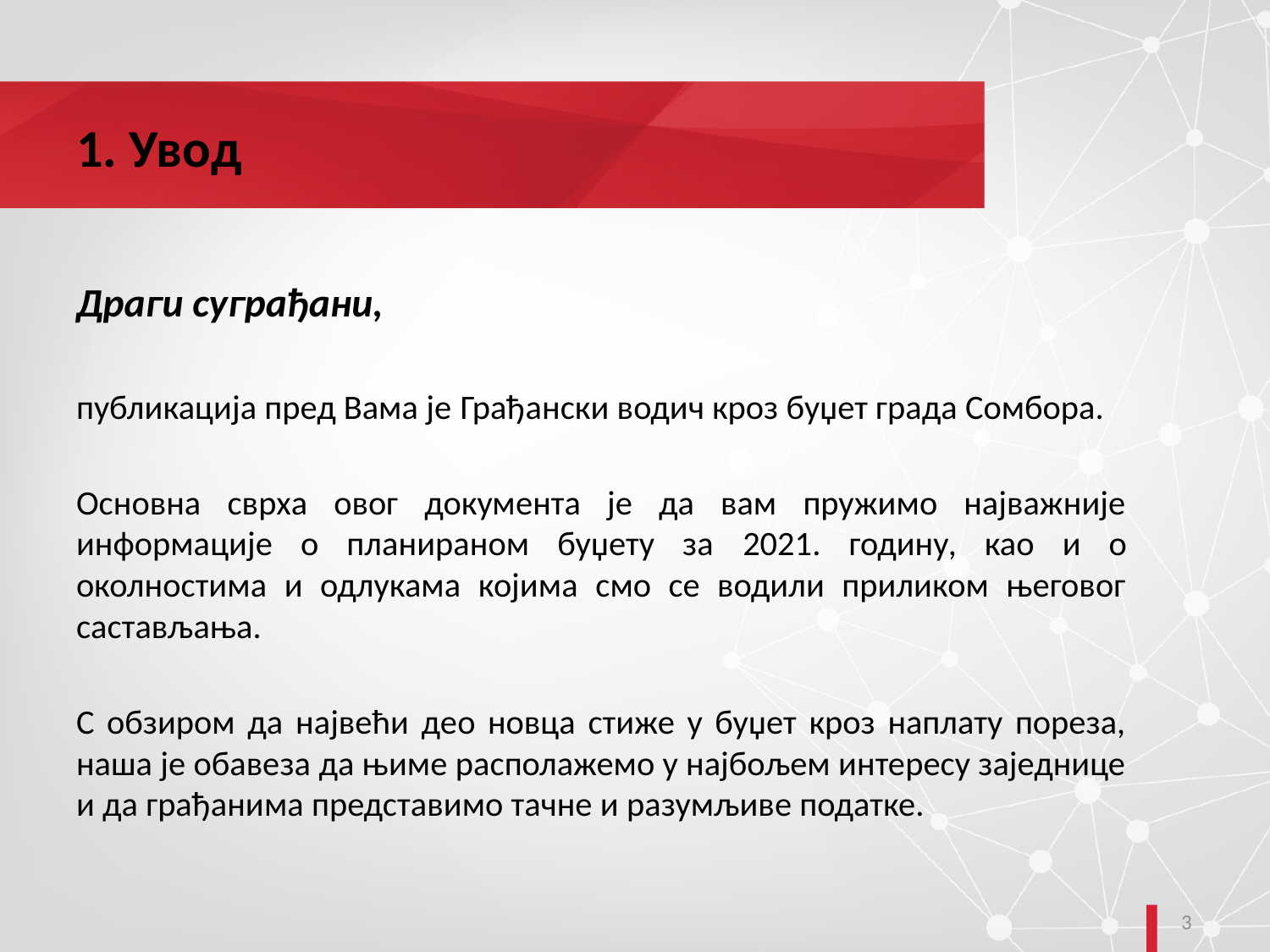

# 1. Увод
Драги суграђани,

публикација пред Вама је Грађански водич кроз буџет града Сомбора.

Основна сврха овог документа је да вам пружимо најважније информације о планираном буџету за 2021. годину, као и о околностима и одлукама којима смо се водили приликом његовог састављања.

С обзиром да највећи део новца стиже у буџет кроз наплату пореза, наша је обавеза да њиме располажемо у најбољем интересу заједнице и да грађанима представимо тачне и разумљиве податке.

3